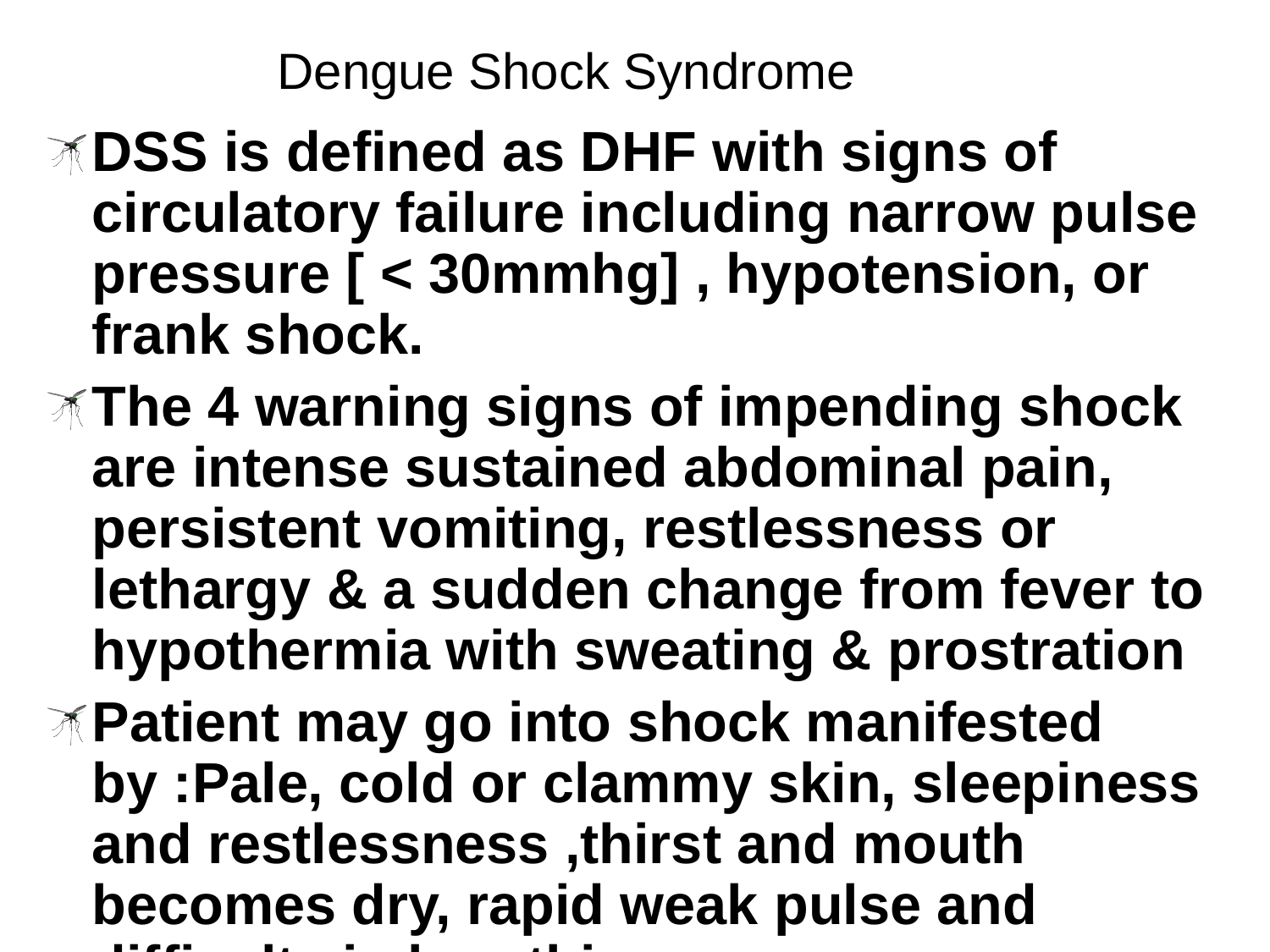

# Dengue Shock Syndrome
DSS is defined as DHF with signs of circulatory failure including narrow pulse pressure [ < 30mmhg] , hypotension, or frank shock.
The 4 warning signs of impending shock are intense sustained abdominal pain, persistent vomiting, restlessness or lethargy & a sudden change from fever to hypothermia with sweating & prostration
Patient may go into shock manifested by :Pale, cold or clammy skin, sleepiness and restlessness ,thirst and mouth becomes dry, rapid weak pulse and difficulty in breathing. .
The development of these signs or any suggestion of hypotension are indications for hospital admission & management to prevent shock.
 The patient may recover rapidly after volume replacement but shock may recur during the period of excessive capillary permeability.